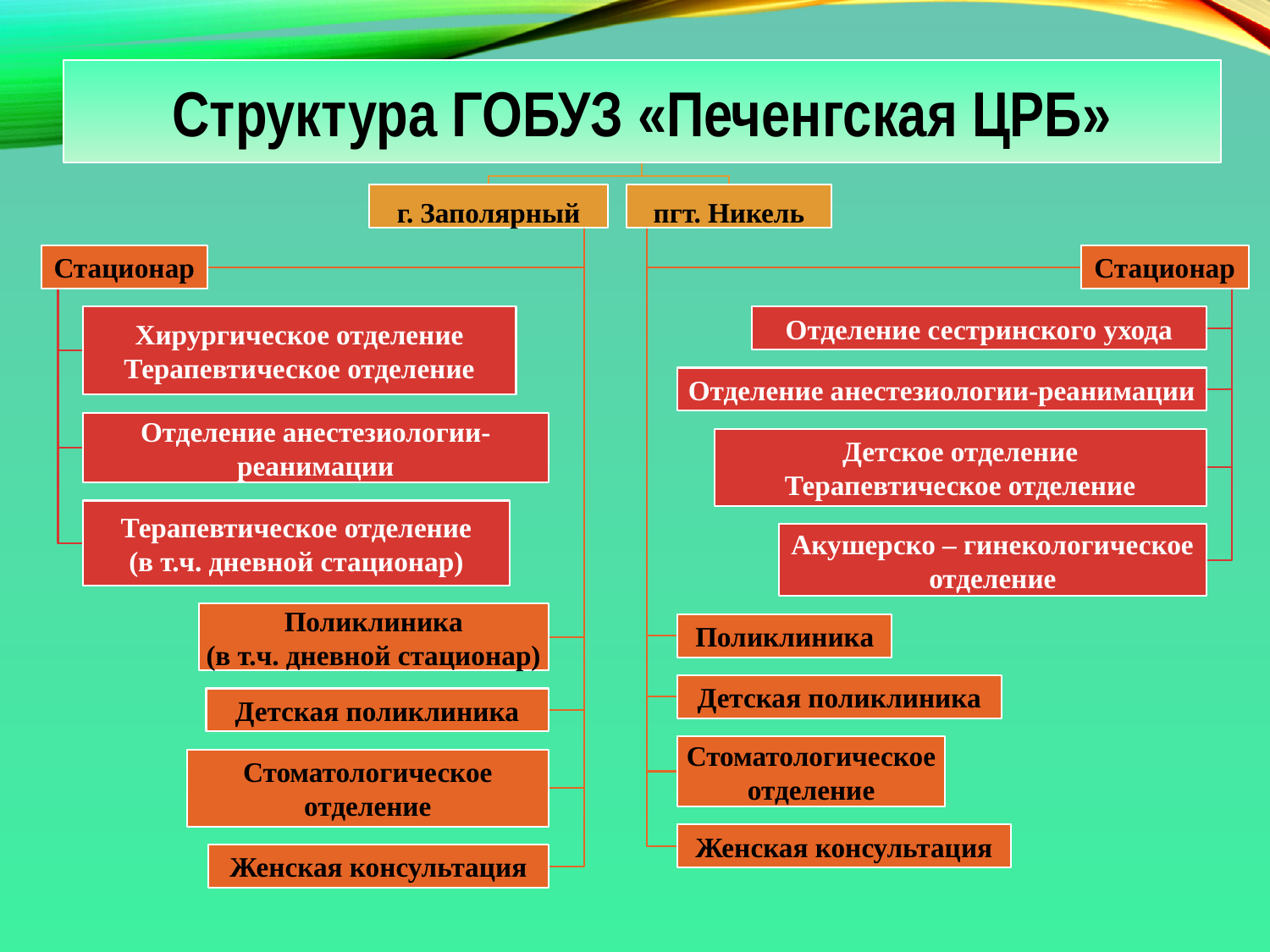

Структура ГОБУЗ «Печенгская ЦРБ»

г. Заполярный
Стационар
Хирургическое отделение
Терапевтическое отделение
Отделение анестезиологии-реанимации
Терапевтическое отделение
(в т.ч. дневной стационар)
Поликлиника
(в т.ч. дневной стационар)
Детская поликлиника
Стоматологическое отделение
Женская консультация

пгт. Никель

Стационар

Отделение сестринского ухода

Отделение анестезиологии-реанимации

Детское отделение
Терапевтическое отделение

Акушерско – гинекологическое отделение
Поликлиника
Детская поликлиника
Стоматологическое отделение
Женская консультация